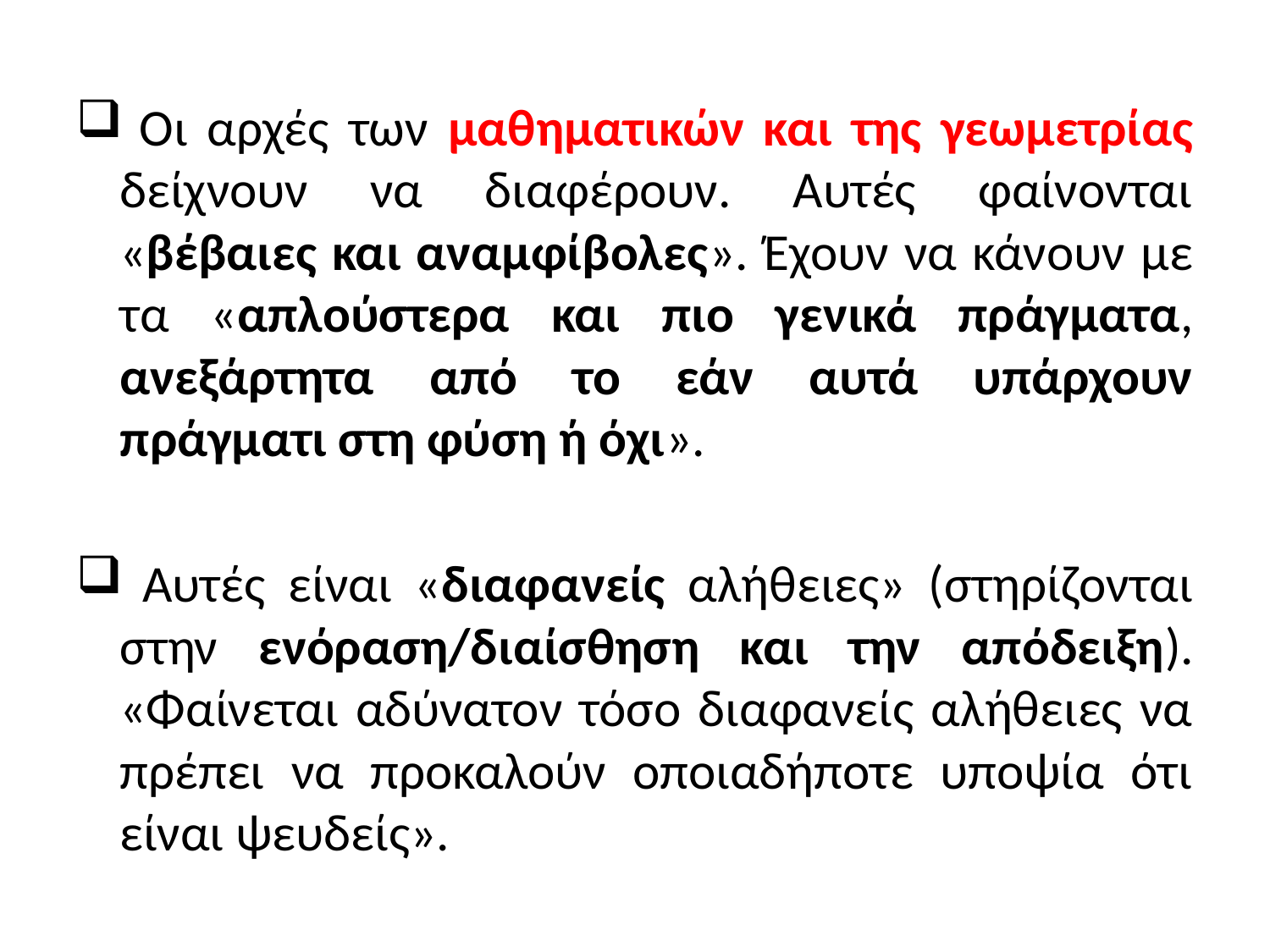

Οι αρχές των μαθηματικών και της γεωμετρίας δείχνουν να διαφέρουν. Αυτές φαίνονται «βέβαιες και αναμφίβολες». Έχουν να κάνουν με τα «απλούστερα και πιο γενικά πράγματα, ανεξάρτητα από το εάν αυτά υπάρχουν πράγματι στη φύση ή όχι».

 Αυτές είναι «διαφανείς αλήθειες» (στηρίζονται στην ενόραση/διαίσθηση και την απόδειξη). «Φαίνεται αδύνατον τόσο διαφανείς αλήθειες να πρέπει να προκαλούν οποιαδήποτε υποψία ότι είναι ψευδείς».